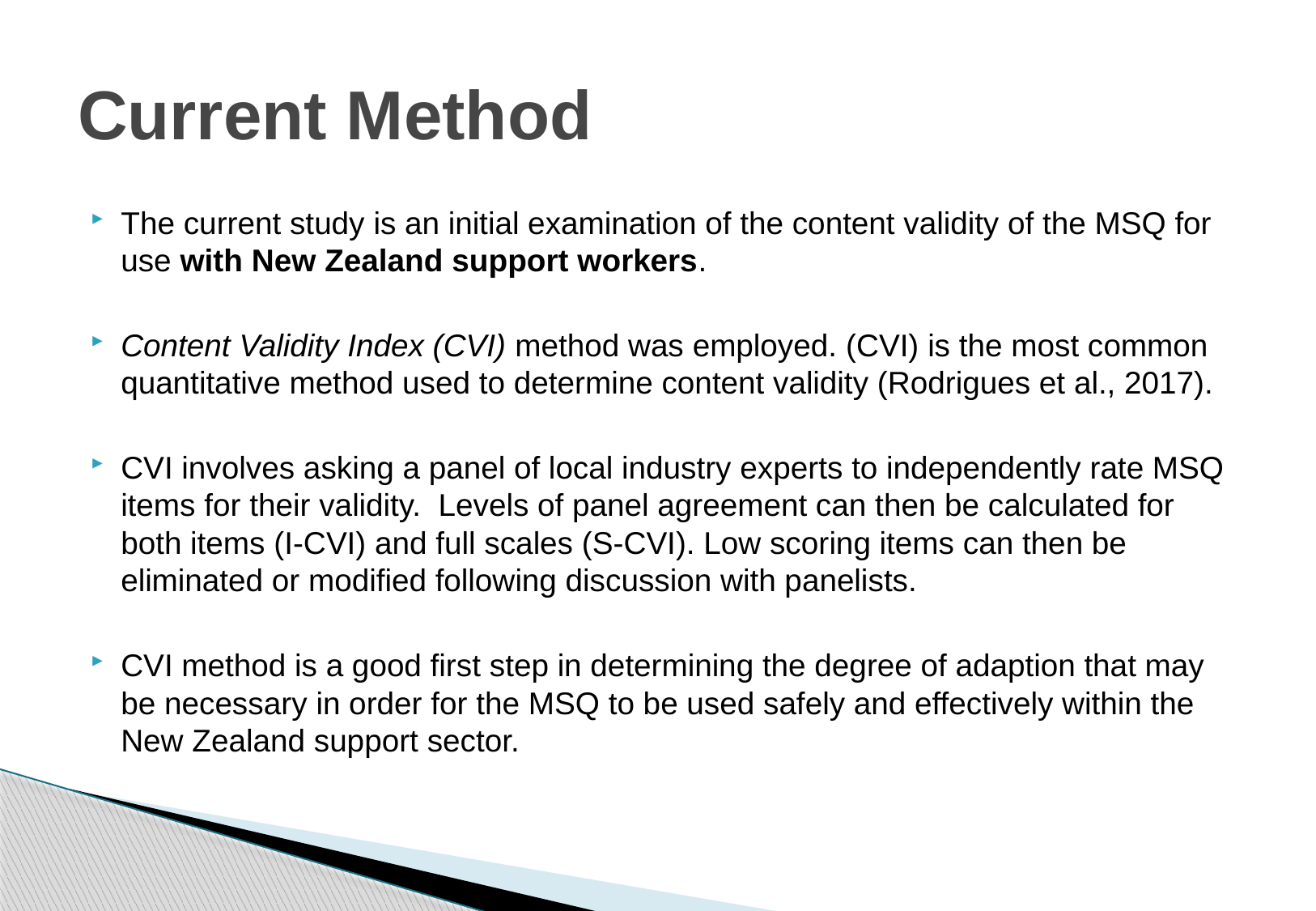

# Current Method
The current study is an initial examination of the content validity of the MSQ for use with New Zealand support workers.

Content Validity Index (CVI) method was employed. (CVI) is the most common quantitative method used to determine content validity (Rodrigues et al., 2017).

CVI involves asking a panel of local industry experts to independently rate MSQ items for their validity.  Levels of panel agreement can then be calculated for both items (I-CVI) and full scales (S-CVI). Low scoring items can then be eliminated or modified following discussion with panelists.

CVI method is a good first step in determining the degree of adaption that may be necessary in order for the MSQ to be used safely and effectively within the New Zealand support sector.